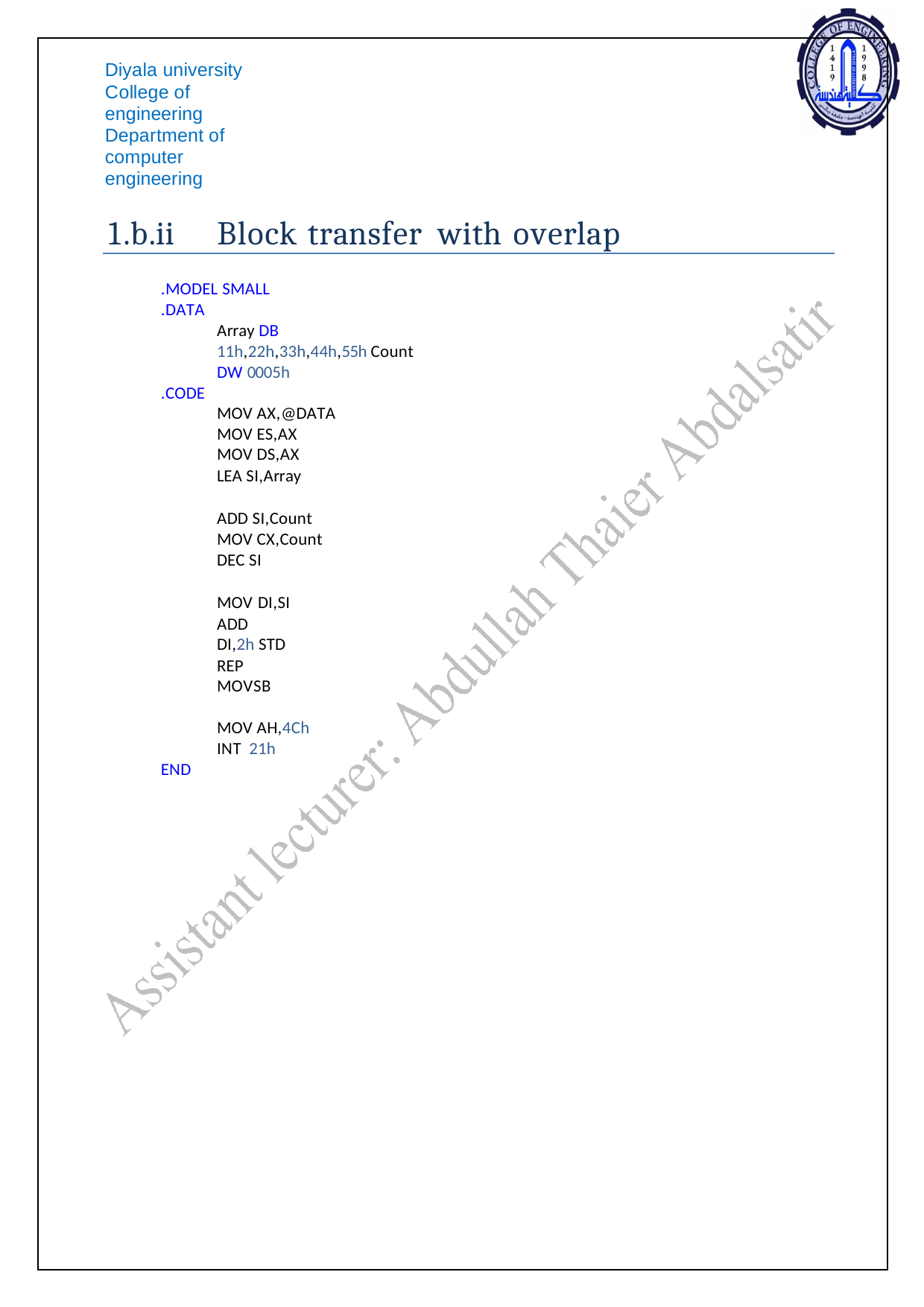

Diyala university College of engineering
Department of computer engineering
1.b.ii
Block transfer  with overlap

.MODEL SMALL
.DATA
Array DB 11h,22h,33h,44h,55h Count DW 0005h
.CODE
MOV AX,@DATA MOV ES,AX MOV DS,AX
LEA SI,Array

ADD SI,Count MOV CX,Count DEC SI

MOV DI,SI ADD DI,2h STD
REP MOVSB

MOV AH,4Ch INT  21h
END